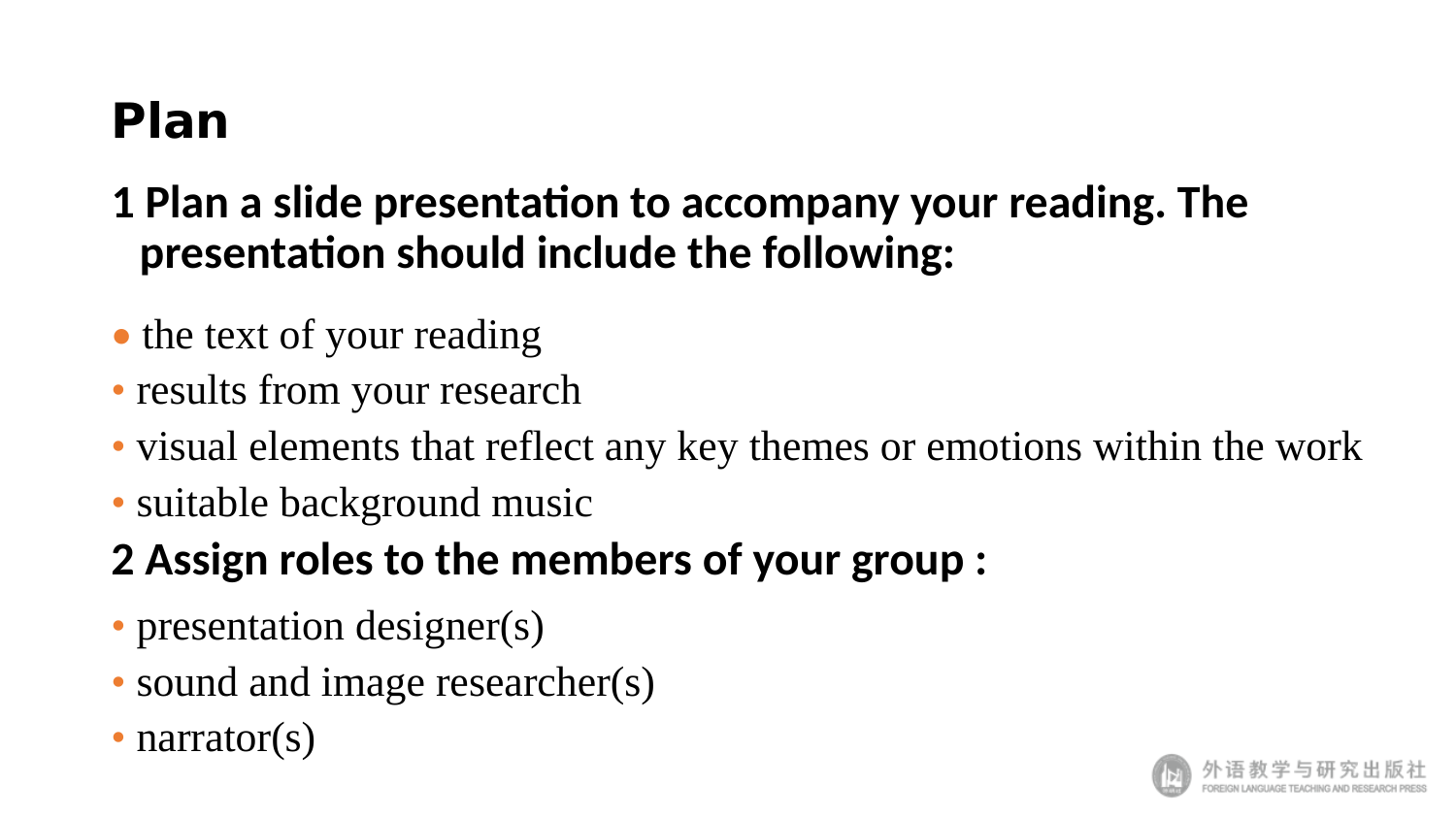

# Plan
1 Plan a slide presentation to accompany your reading. The presentation should include the following:
• the text of your reading
• results from your research
• visual elements that reflect any key themes or emotions within the work
• suitable background music

2 Assign roles to the members of your group :
• presentation designer(s)
• sound and image researcher(s)
• narrator(s)